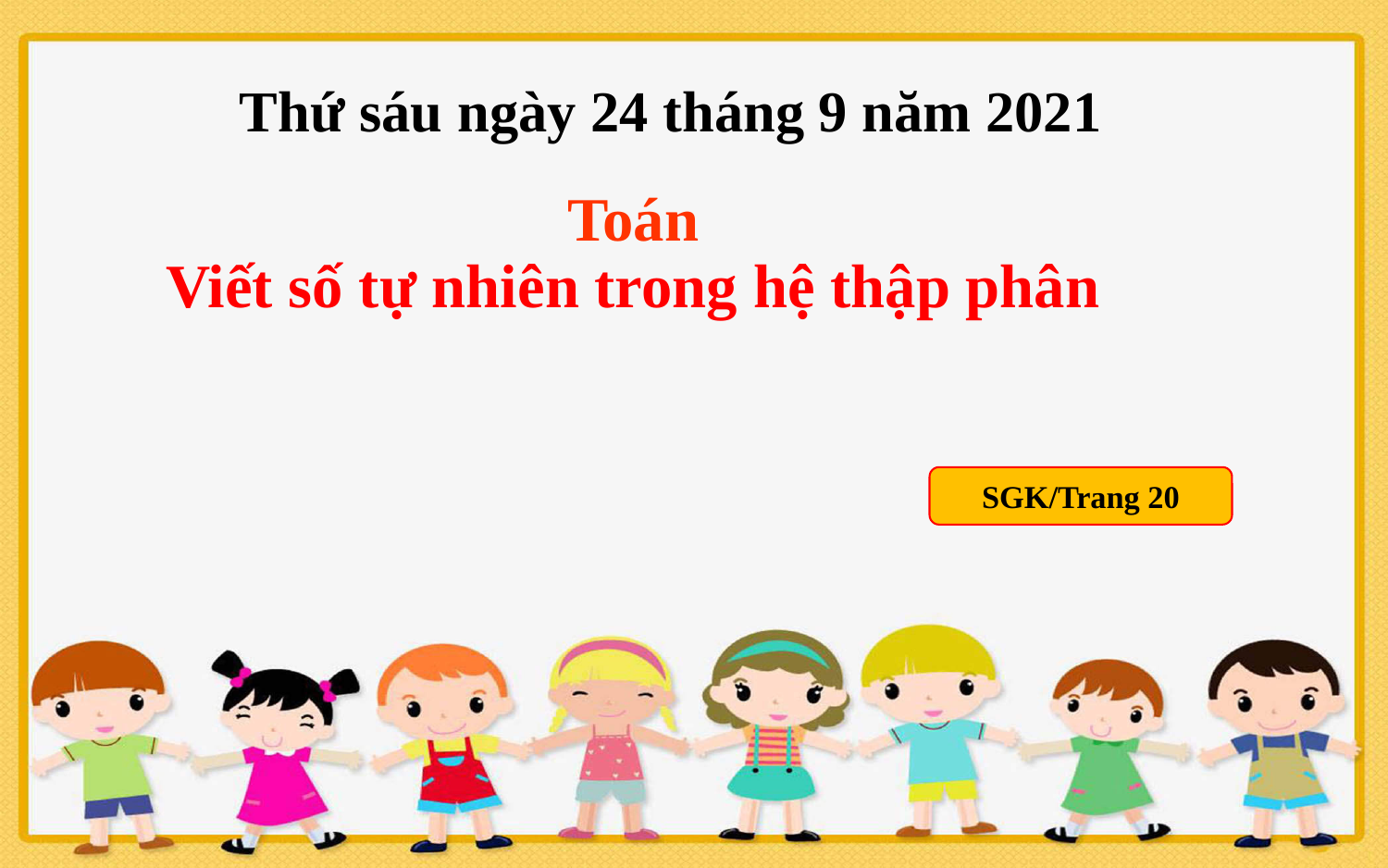

Thứ sáu ngày 24 tháng 9 năm 2021
# Toán Viết số tự nhiên trong hệ thập phân
SGK/Trang 20